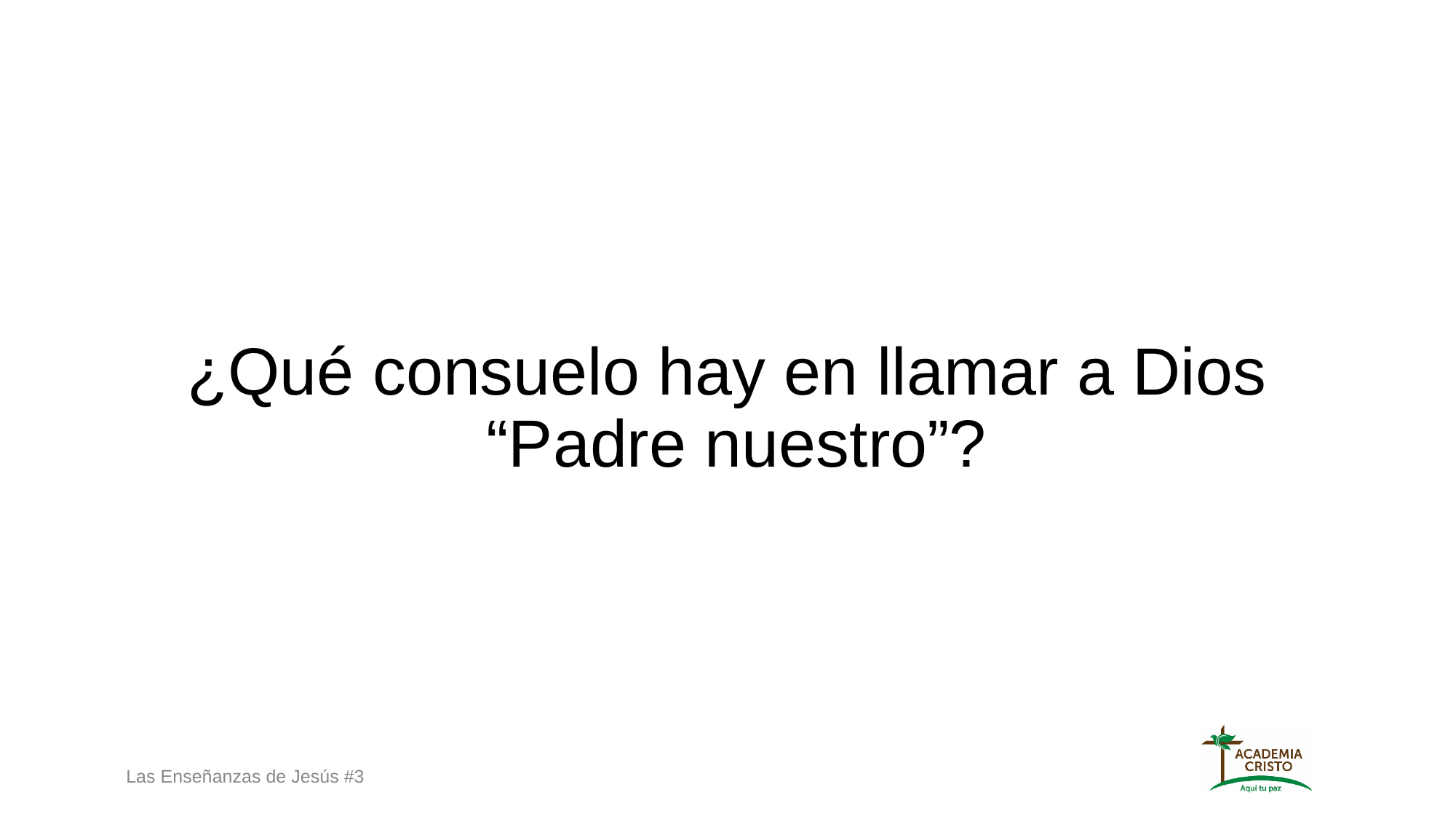

# ¿Qué consuelo hay en llamar a Dios “Padre nuestro”?
Las Enseñanzas de Jesús #3